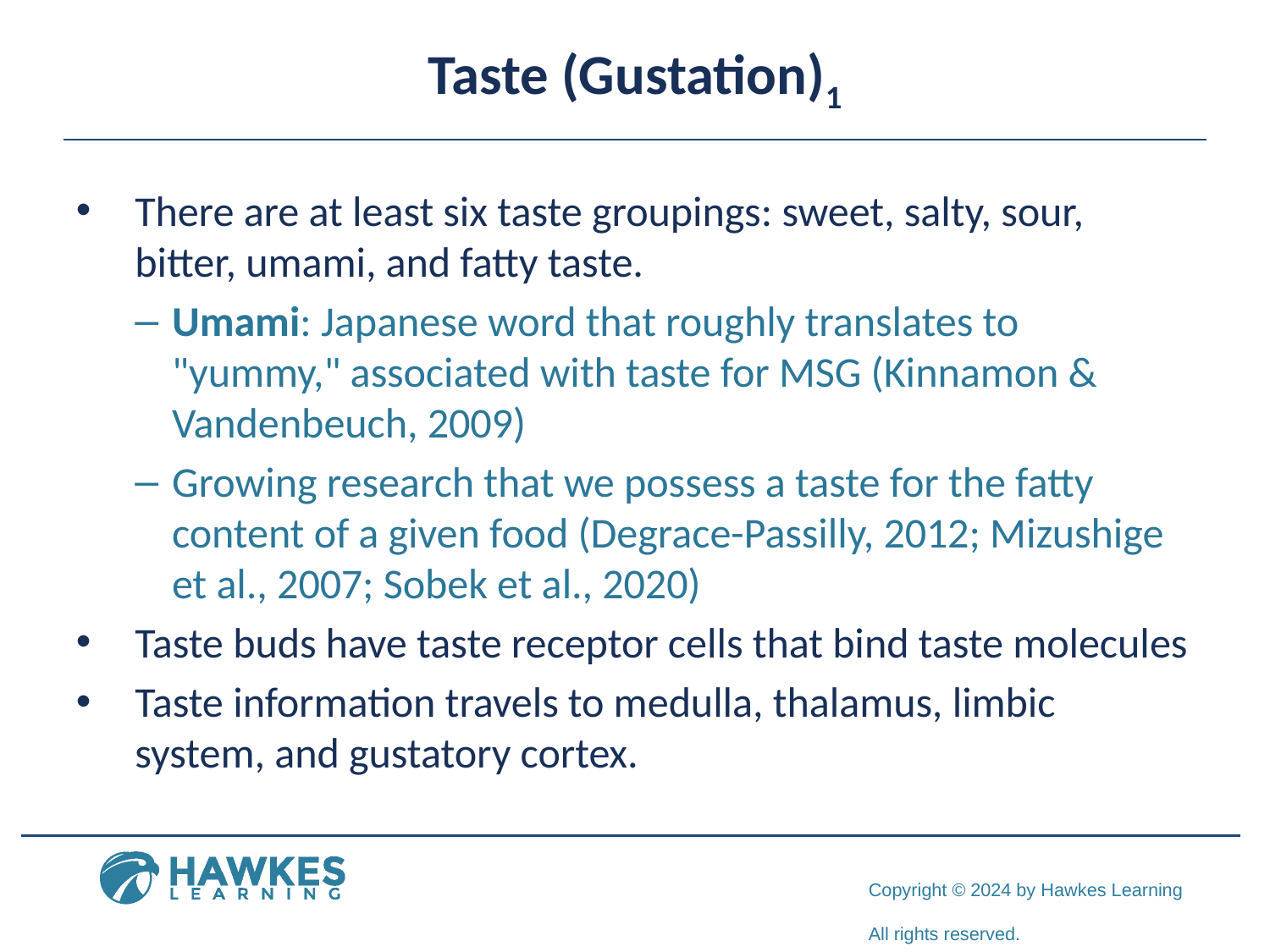

# Taste (Gustation)1
There are at least six taste groupings: sweet, salty, sour, bitter, umami, and fatty taste.
Umami: Japanese word that roughly translates to "yummy," associated with taste for MSG (Kinnamon & Vandenbeuch, 2009)
Growing research that we possess a taste for the fatty content of a given food (Degrace-Passilly, 2012; Mizushige et al., 2007; Sobek et al., 2020)
Taste buds have taste receptor cells that bind taste molecules
Taste information travels to medulla, thalamus, limbic system, and gustatory cortex.